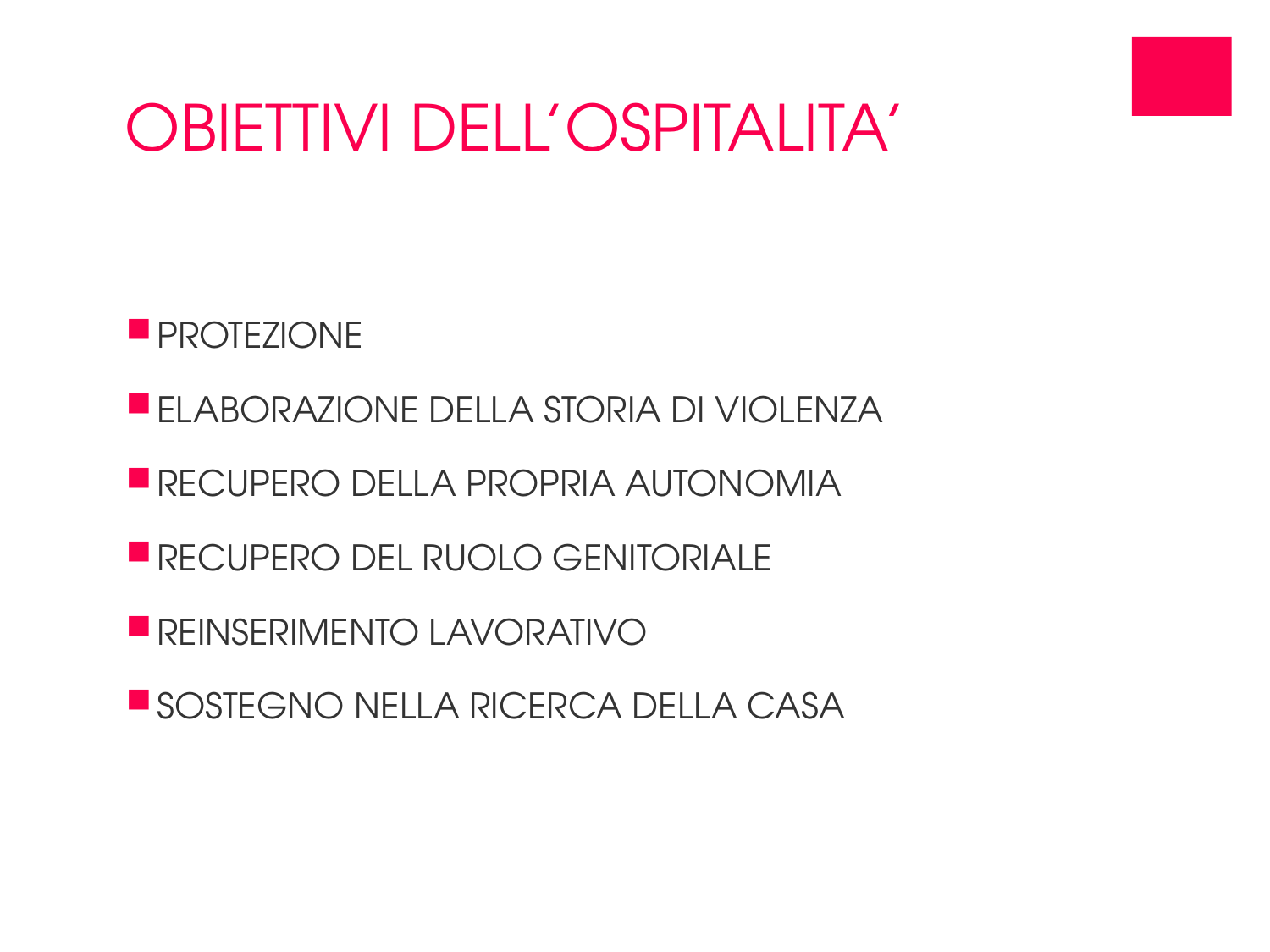

OBIETTIVI DELL’OSPITALITA’
PROTEZIONE
ELABORAZIONE DELLA STORIA DI VIOLENZA
RECUPERO DELLA PROPRIA AUTONOMIA
RECUPERO DEL RUOLO GENITORIALE
REINSERIMENTO LAVORATIVO
SOSTEGNO NELLA RICERCA DELLA CASA